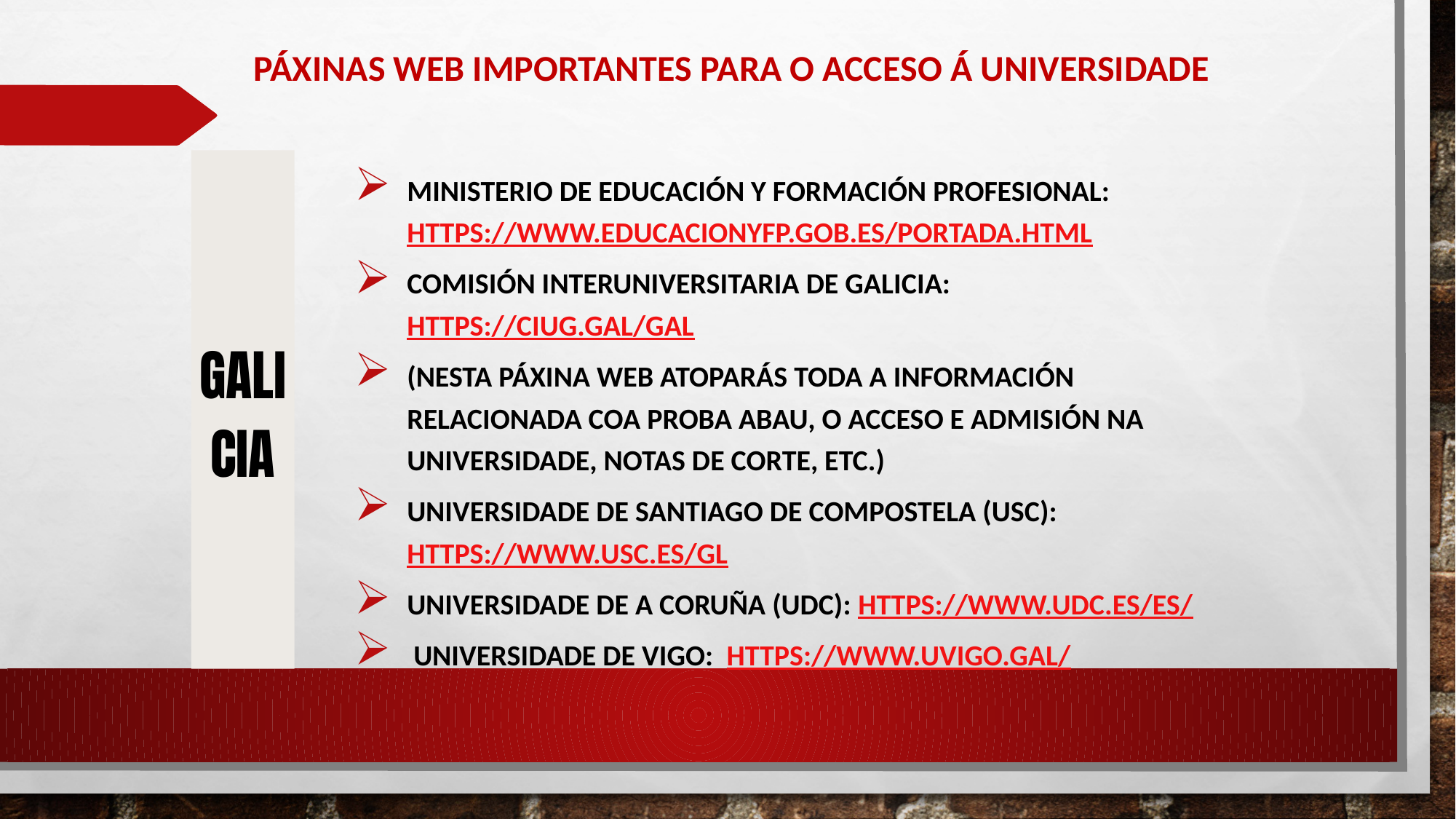

PÁXINAS WEB IMPORTANTES PARA O ACCESO Á UNIVERSIDADE
GALICIA
Ministerio de Educación y Formación Profesional: https://www.educacionyfp.gob.es/portada.html
Comisión interuniversitaria de Galicia: https://ciug.gal/gal
(nesta páxina web atoparás toda a información relacionada coa proba ABAU, o acceso e admisión na Universidade, notas de corte, etc.)
Universidade de Santiago de Compostela (USC): https://www.usc.es/gl
Universidade de A Coruña (UDC): https://www.udc.es/es/
Universidade de Vigo:  https://www.uvigo.gal/